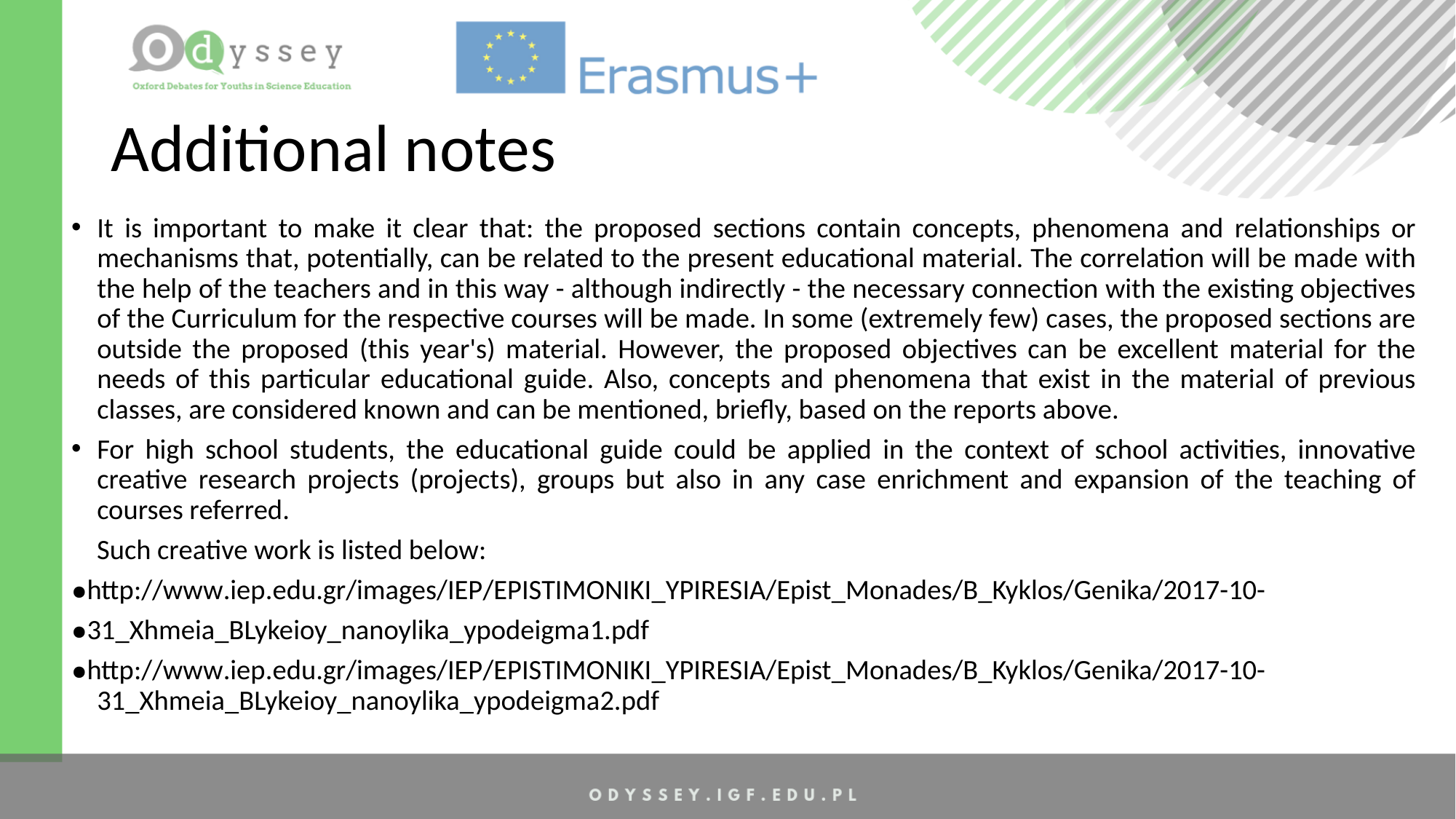

# Additional notes
It is important to make it clear that: the proposed sections contain concepts, phenomena and relationships or mechanisms that, potentially, can be related to the present educational material. The correlation will be made with the help of the teachers and in this way - although indirectly - the necessary connection with the existing objectives of the Curriculum for the respective courses will be made. In some (extremely few) cases, the proposed sections are outside the proposed (this year's) material. However, the proposed objectives can be excellent material for the needs of this particular educational guide. Also, concepts and phenomena that exist in the material of previous classes, are considered known and can be mentioned, briefly, based on the reports above.
For high school students, the educational guide could be applied in the context of school activities, innovative creative research projects (projects), groups but also in any case enrichment and expansion of the teaching of courses referred.
    Such creative work is listed below:
•http://www.iep.edu.gr/images/IEP/EPISTIMONIKI_YPIRESIA/Epist_Monades/B_Kyklos/Genika/2017-10-
•31_Xhmeia_BLykeioy_nanoylika_ypodeigma1.pdf
•http://www.iep.edu.gr/images/IEP/EPISTIMONIKI_YPIRESIA/Epist_Monades/B_Kyklos/Genika/2017-10-31_Xhmeia_BLykeioy_nanoylika_ypodeigma2.pdf